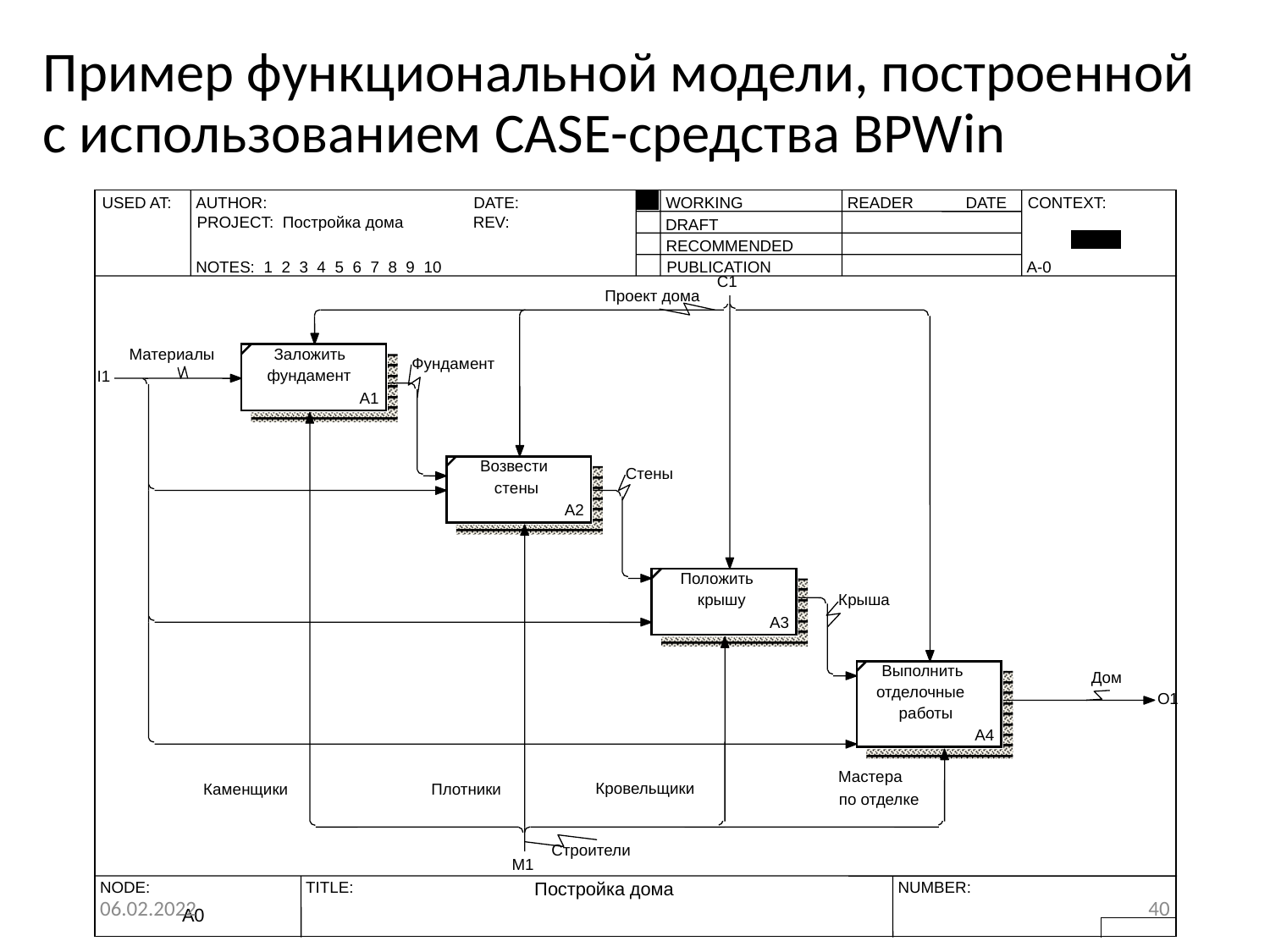

# Пример функциональной модели, построенной с использованием CASE-средства BPWin

USED AT:
AUTHOR:
DATE:

WORKING
READER
DATE
CONTEXT:

PROJECT:  Постройка дома
REV:

DRAFT

RECOMMENDED

NOTES:  1  2  3  4  5  6  7  8  9  10
PUBLICATION
A-0
C1

Проект дома

Материалы

Заложить
Фундамент

фундамент
I1

A1

Возвести
Стены

стены

A2

Положить

крышу
Крыша

A3

Выполнить

Дом

отделочные
O1

работы
A4

Мастера
Кровельщики
Каменщики
Плотники
по отделке

Строители
M1

NODE:
TITLE:
Постройка дома
NUMBER:
A0

06.02.2022
40